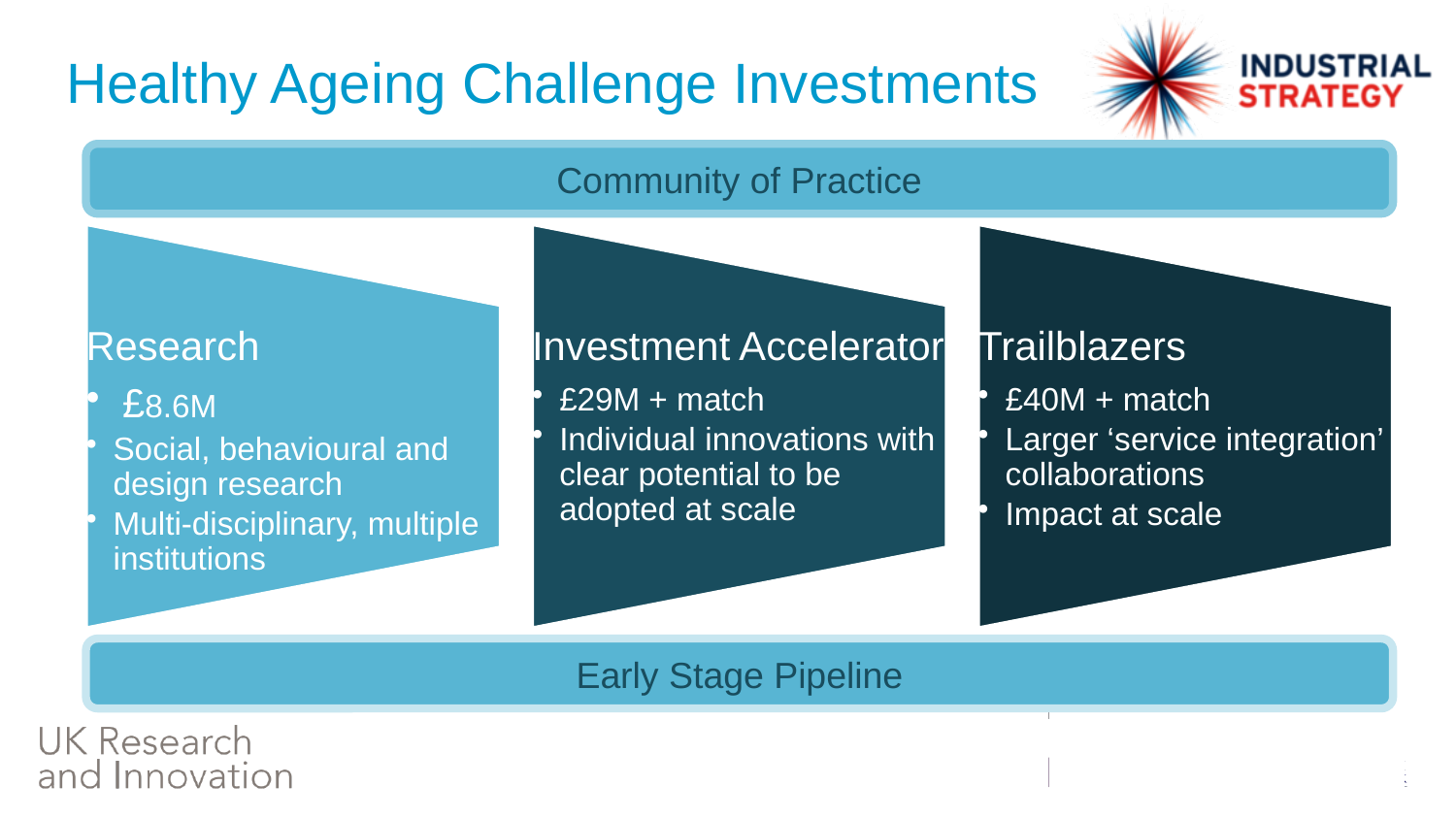

# Healthy Ageing Challenge Investments
Community of Practice
Research
£8.6M
Social, behavioural and design research
Multi-disciplinary, multiple institutions
Investment Accelerator
£29M + match
Individual innovations with clear potential to be adopted at scale
Trailblazers
£40M + match
Larger ‘service integration’ collaborations
Impact at scale
Early Stage Pipeline